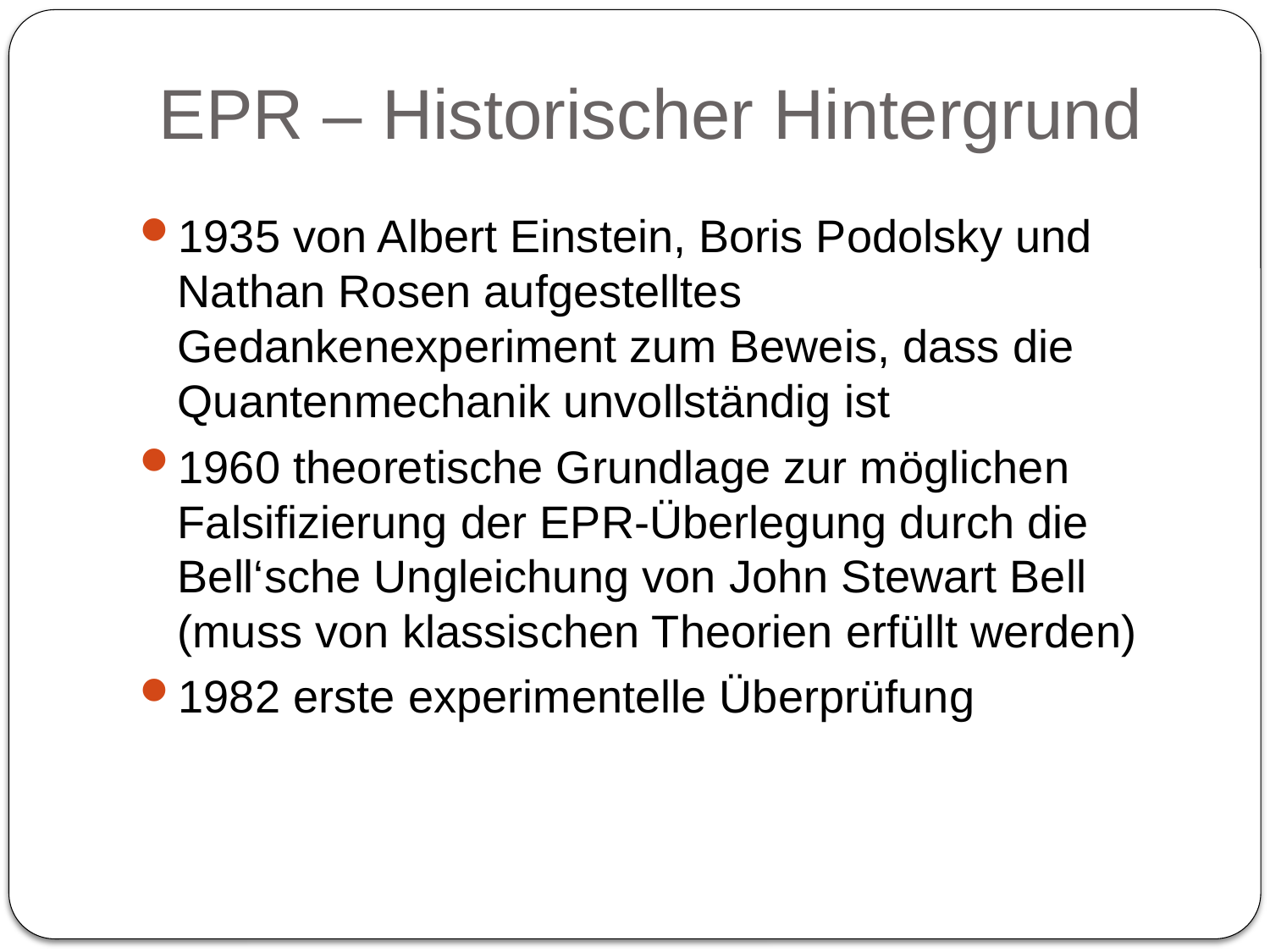

# EPR – Historischer Hintergrund
1935 von Albert Einstein, Boris Podolsky und Nathan Rosen aufgestelltes Gedankenexperiment zum Beweis, dass die Quantenmechanik unvollständig ist
1960 theoretische Grundlage zur möglichen Falsifizierung der EPR-Überlegung durch die Bell‘sche Ungleichung von John Stewart Bell (muss von klassischen Theorien erfüllt werden)
1982 erste experimentelle Überprüfung